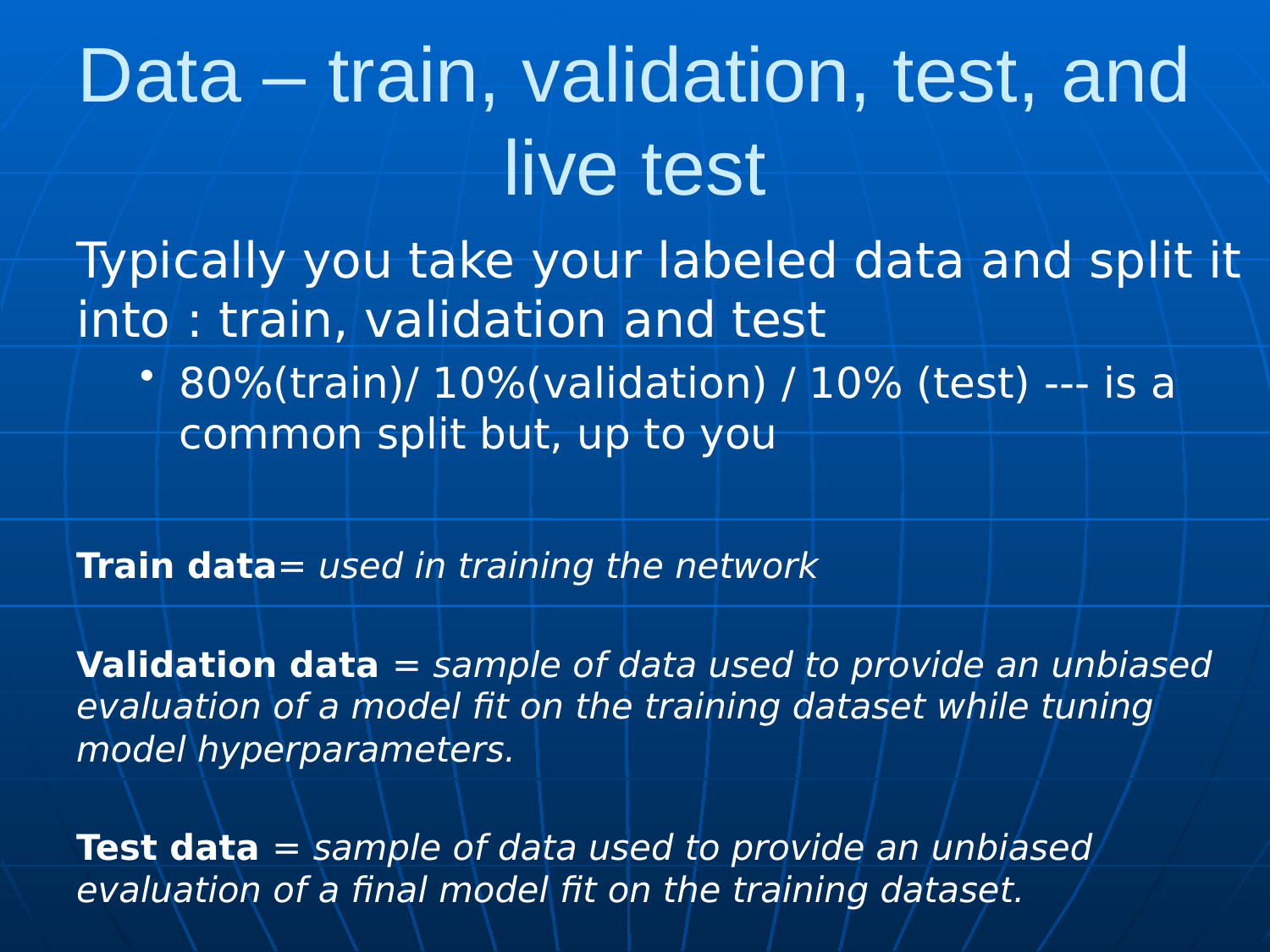

# Data – train, validation, test, and live test
Typically you take your labeled data and split it into : train, validation and test
80%(train)/ 10%(validation) / 10% (test) --- is a common split but, up to you

Train data= used in training the network

Validation data = sample of data used to provide an unbiased evaluation of a model fit on the training dataset while tuning model hyperparameters.

Test data = sample of data used to provide an unbiased evaluation of a final model fit on the training dataset.